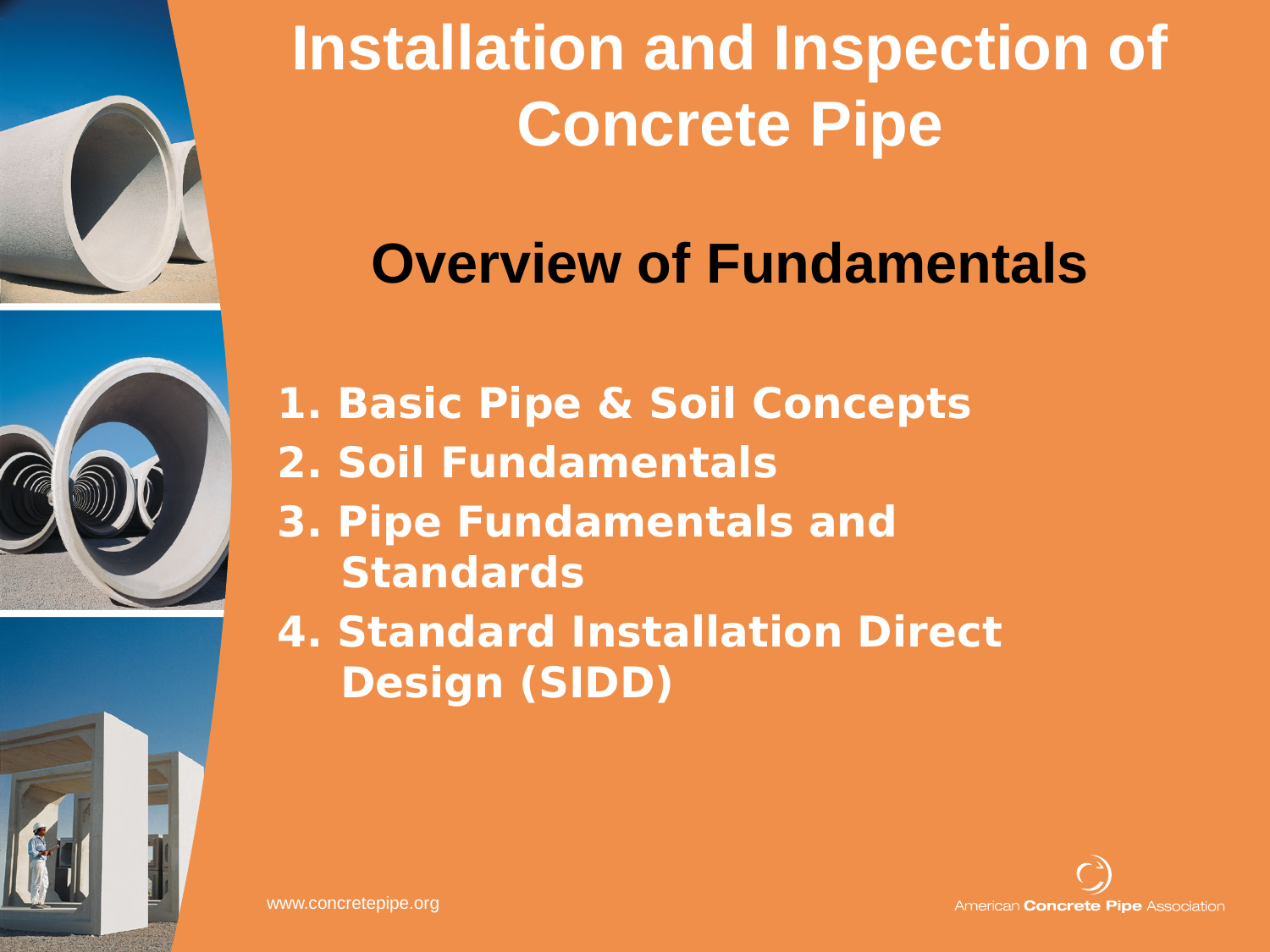

# Installation and Inspection of Concrete Pipe Overview of Fundamentals
1. Basic Pipe & Soil Concepts
2. Soil Fundamentals
3. Pipe Fundamentals and Standards
4. Standard Installation Direct Design (SIDD)
www.concretepipe.org